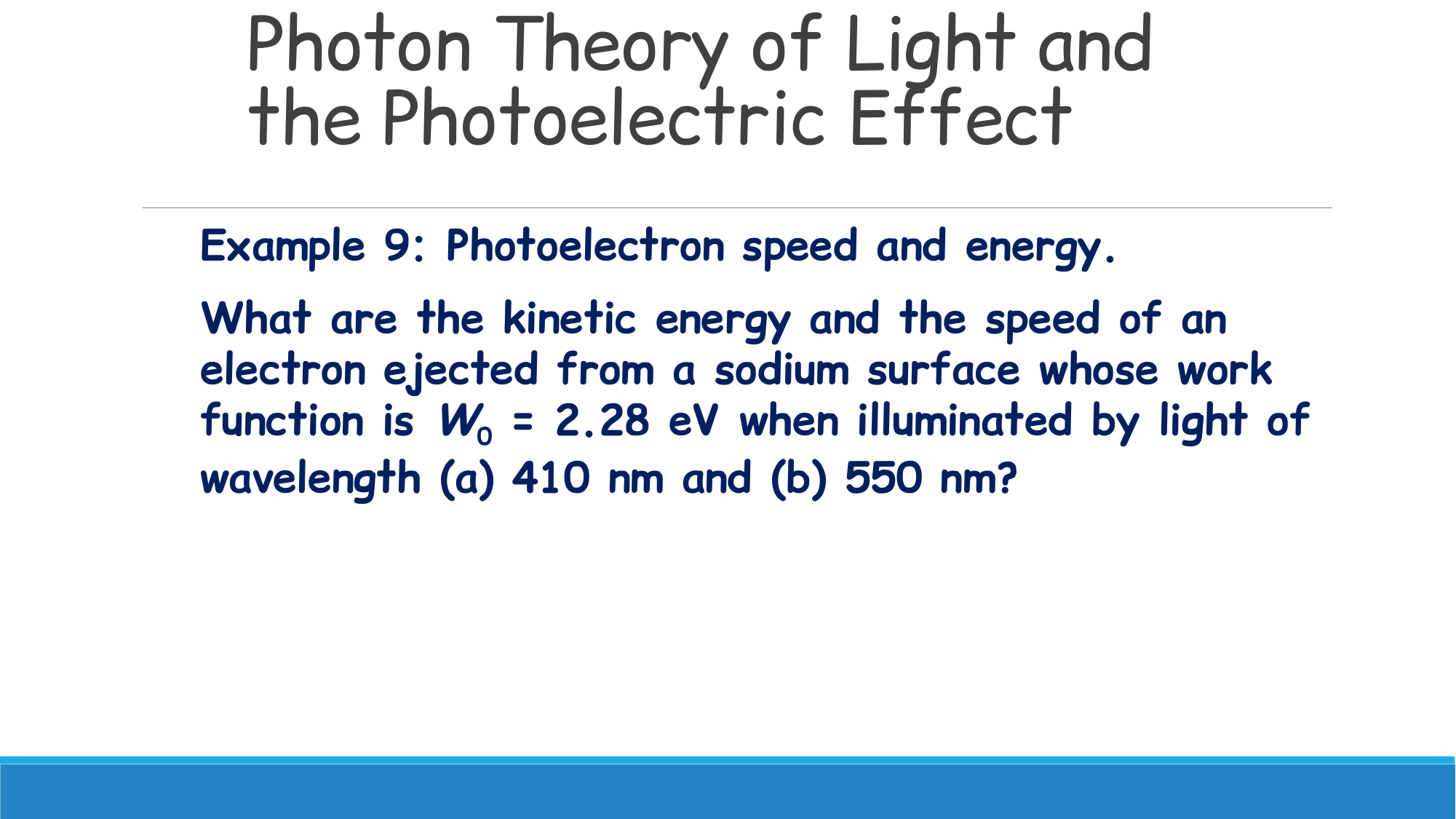

# Photon Theory of Light and the Photoelectric Effect
Example 9: Photoelectron speed and energy.
What are the kinetic energy and the speed of an electron ejected from a sodium surface whose work function is W0 = 2.28 eV when illuminated by light of wavelength (a) 410 nm and (b) 550 nm?